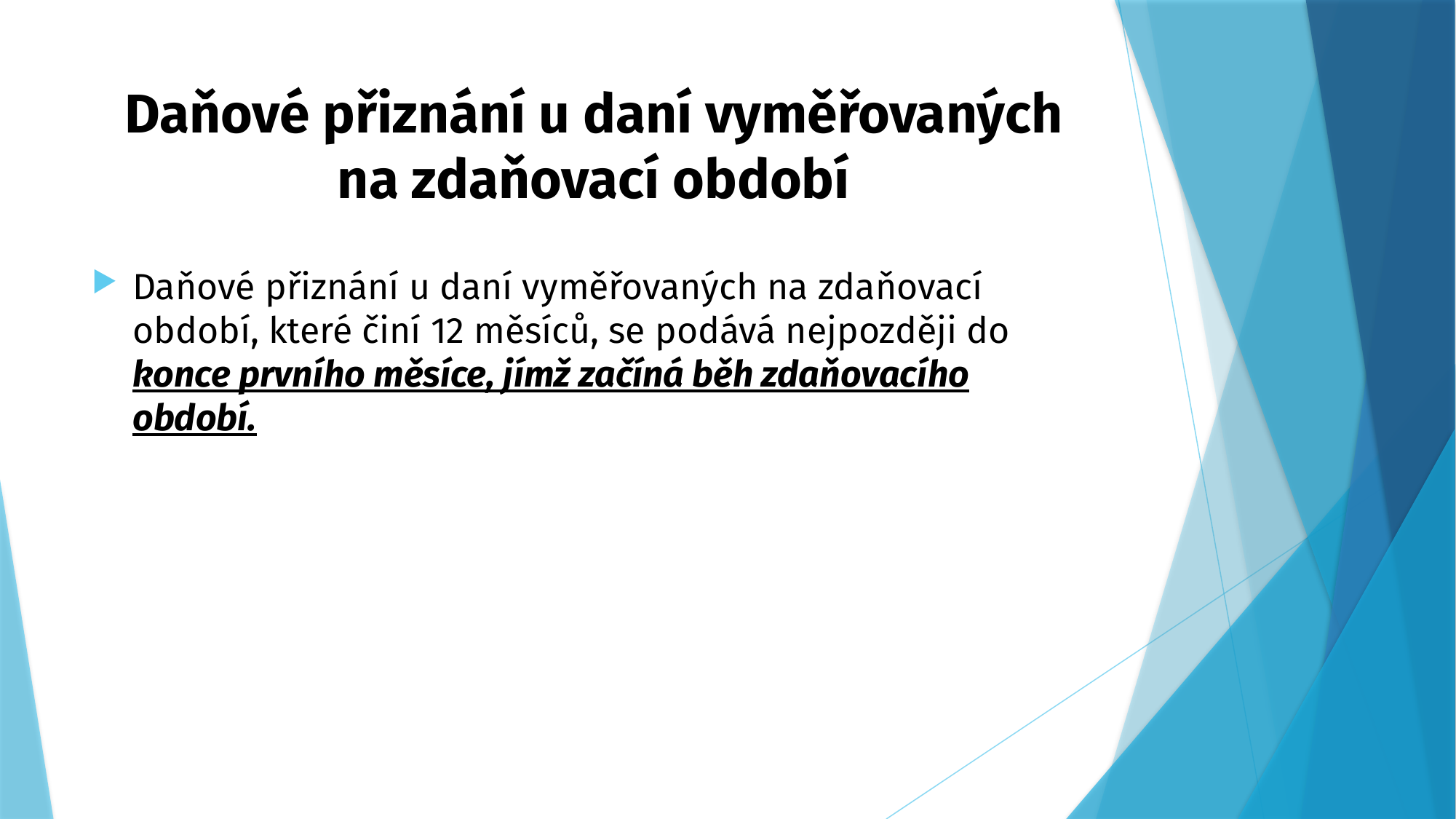

# Daňové přiznání u daní vyměřovaných na zdaňovací období
Daňové přiznání u daní vyměřovaných na zdaňovací období, které činí 12 měsíců, se podává nejpozději do konce prvního měsíce, jímž začíná běh zdaňovacího období.